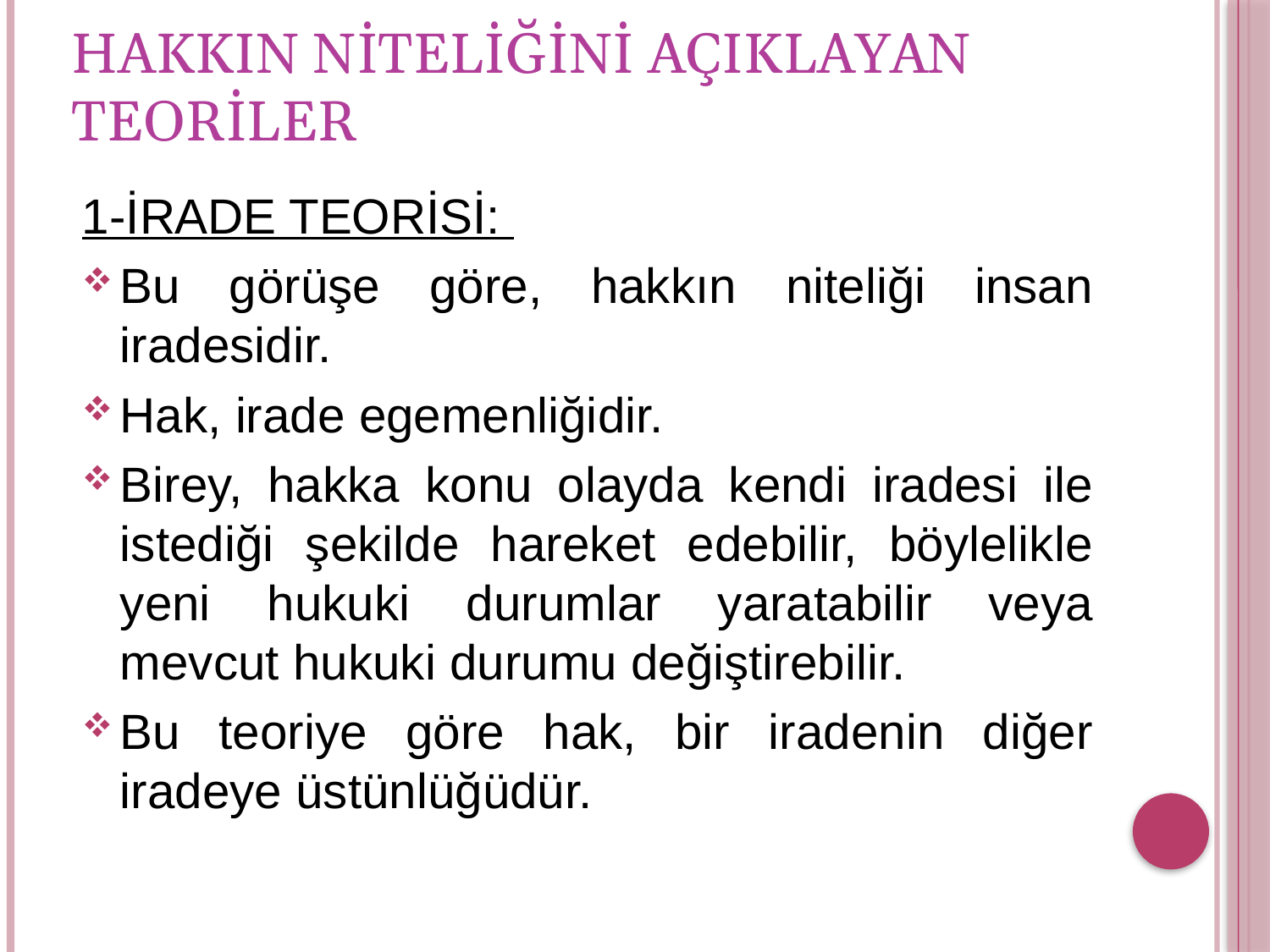

# HAKKIN NİTELİĞİNİ AÇIKLAYAN TEORİLER
1-İRADE TEORİSİ:
Bu görüşe göre, hakkın niteliği insan iradesidir.
Hak, irade egemenliğidir.
Birey, hakka konu olayda kendi iradesi ile istediği şekilde hareket edebilir, böylelikle yeni hukuki durumlar yaratabilir veya mevcut hukuki durumu değiştirebilir.
Bu teoriye göre hak, bir iradenin diğer iradeye üstünlüğüdür.